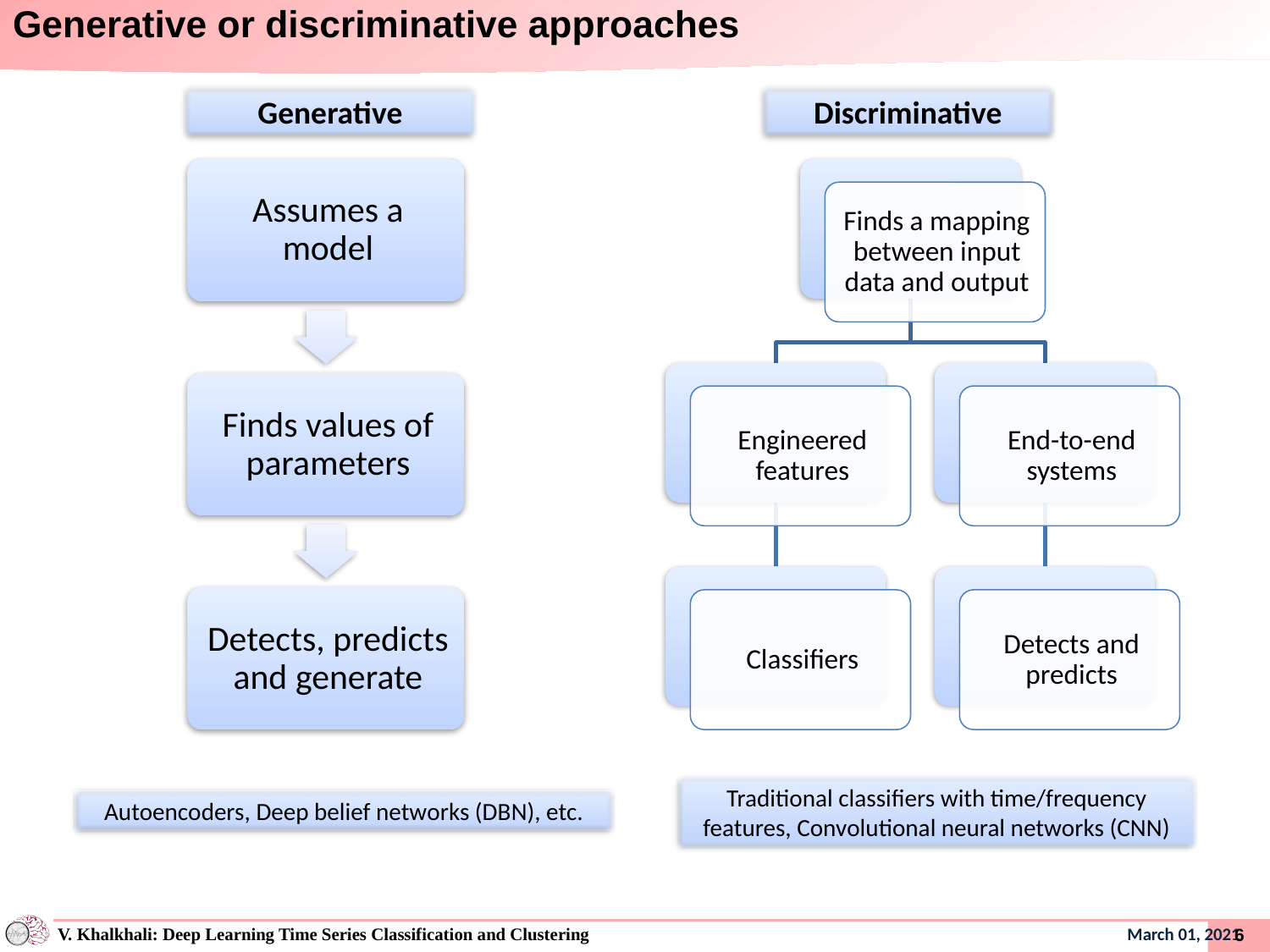

# Generative or discriminative approaches
Generative
Discriminative
Assumes a model

Finds values of parameters

Detects, predicts and generate
Finds a mapping between input data and output
Engineered features
Classifiers
End-to-end systems
Detects and predicts
Autoencoders, Deep belief networks (DBN), etc.
Traditional classifiers with time/frequency features, Convolutional neural networks (CNN)